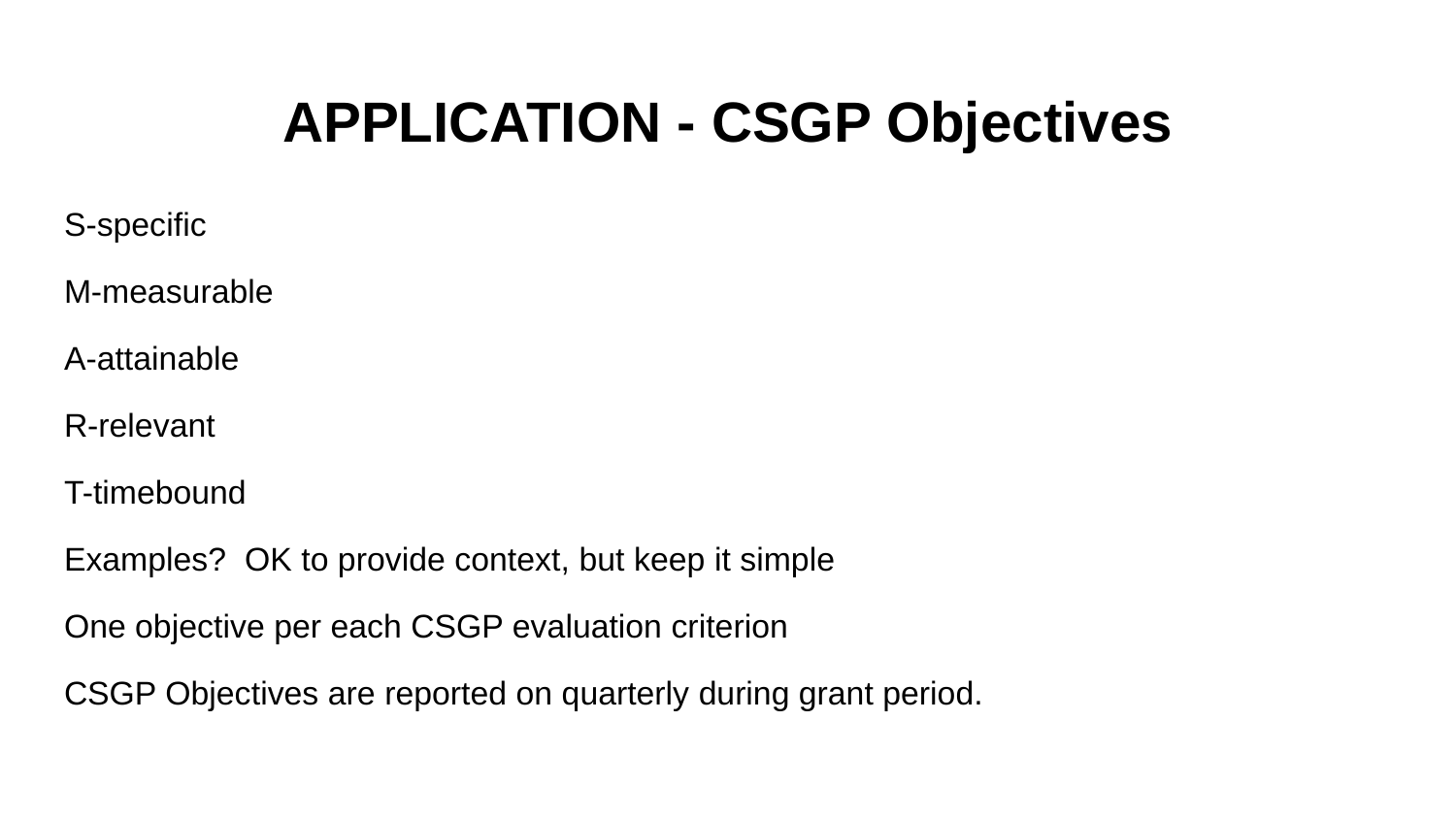

# APPLICATION - CSGP Objectives
S-specific
M-measurable
A-attainable
R-relevant
T-timebound
Examples?  OK to provide context, but keep it simple
One objective per each CSGP evaluation criterion
CSGP Objectives are reported on quarterly during grant period.